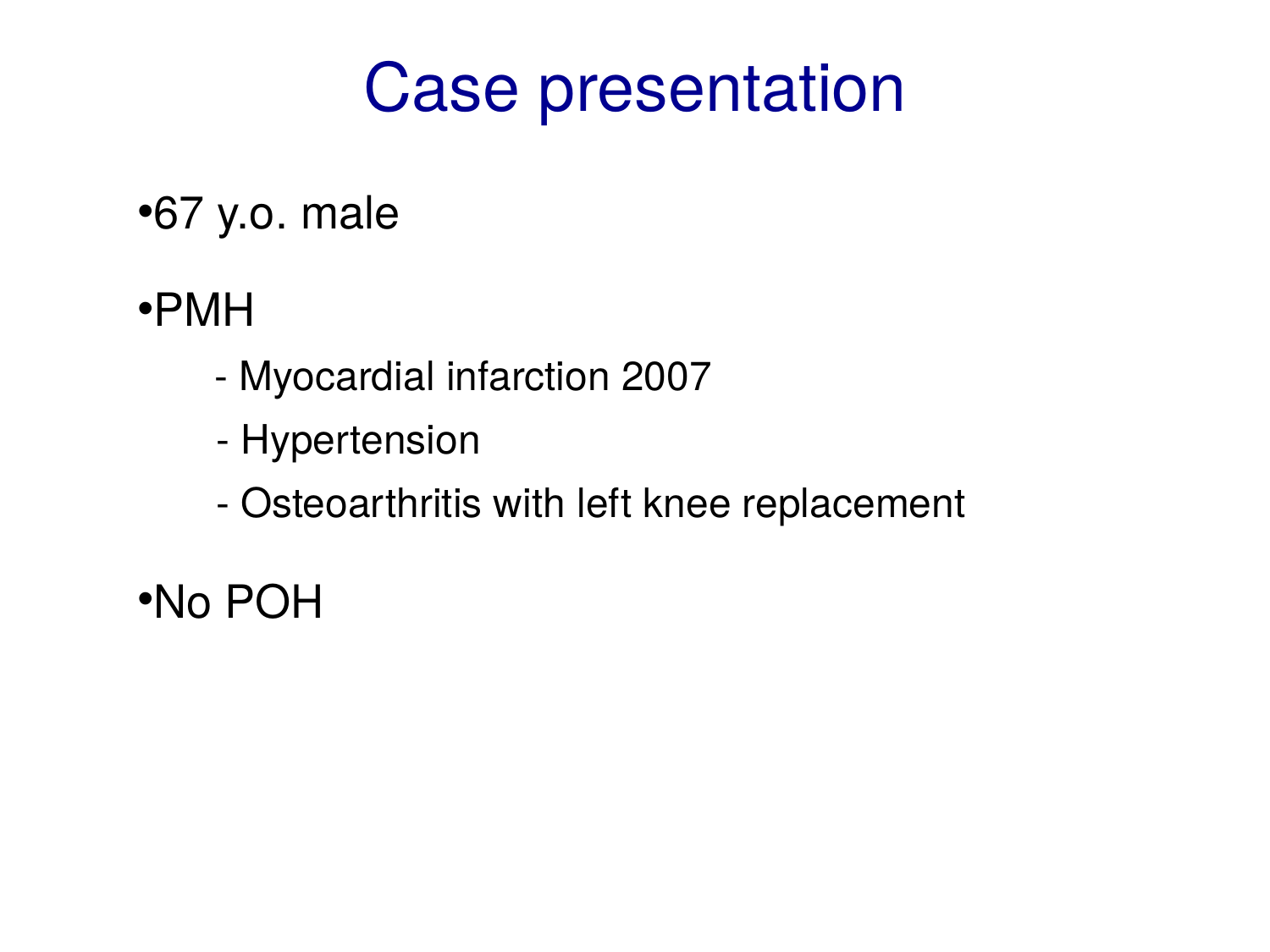

Case presentation
67 y.o. male

PMH
       - Myocardial infarction 2007
       - Hypertension
       - Osteoarthritis with left knee replacement

No POH